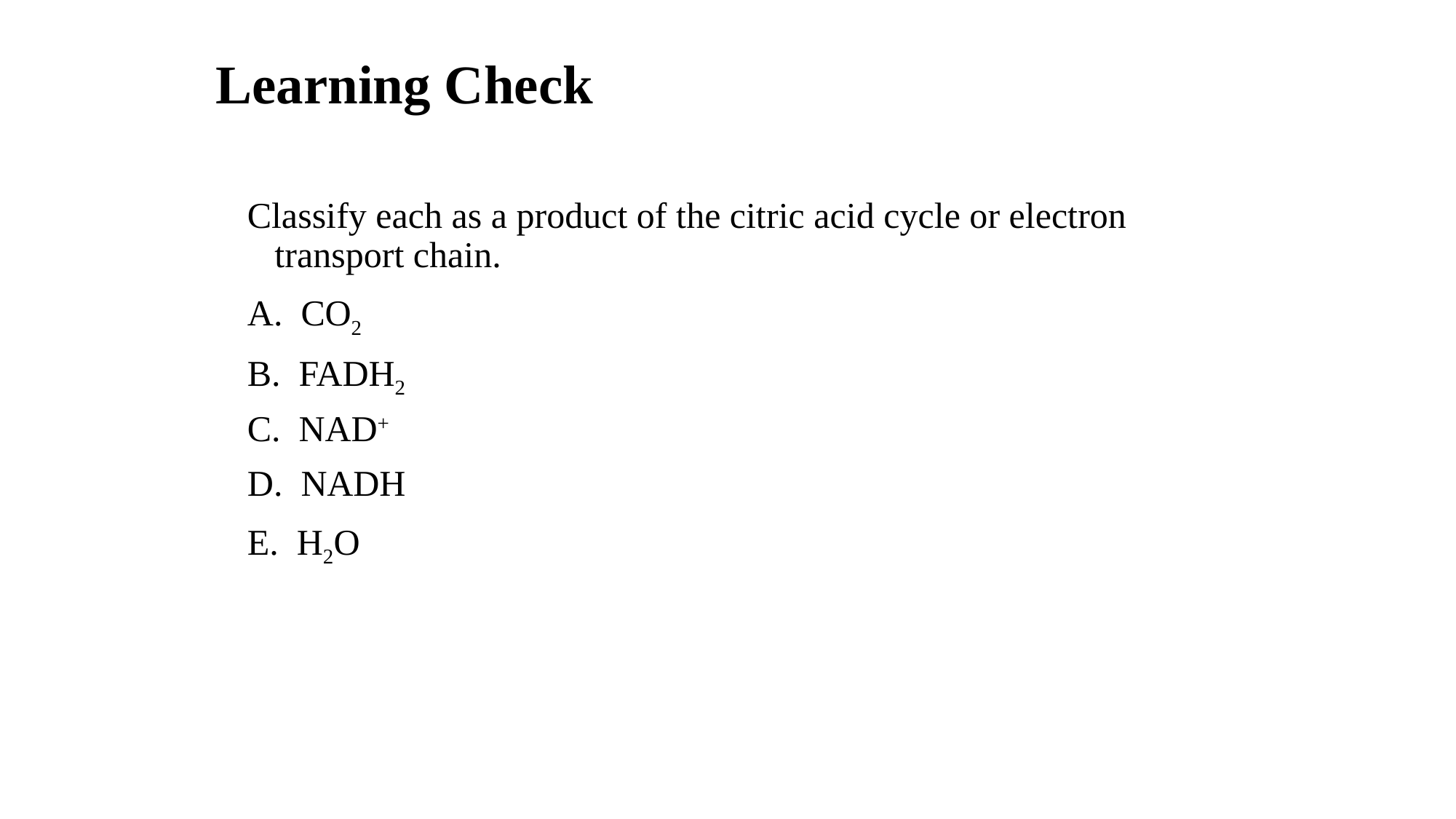

# Learning Check
Classify each as a product of the citric acid cycle or electron transport chain.
A.  CO2
B.  FADH2
C.  NAD+
D.  NADH
E.  H2O
92